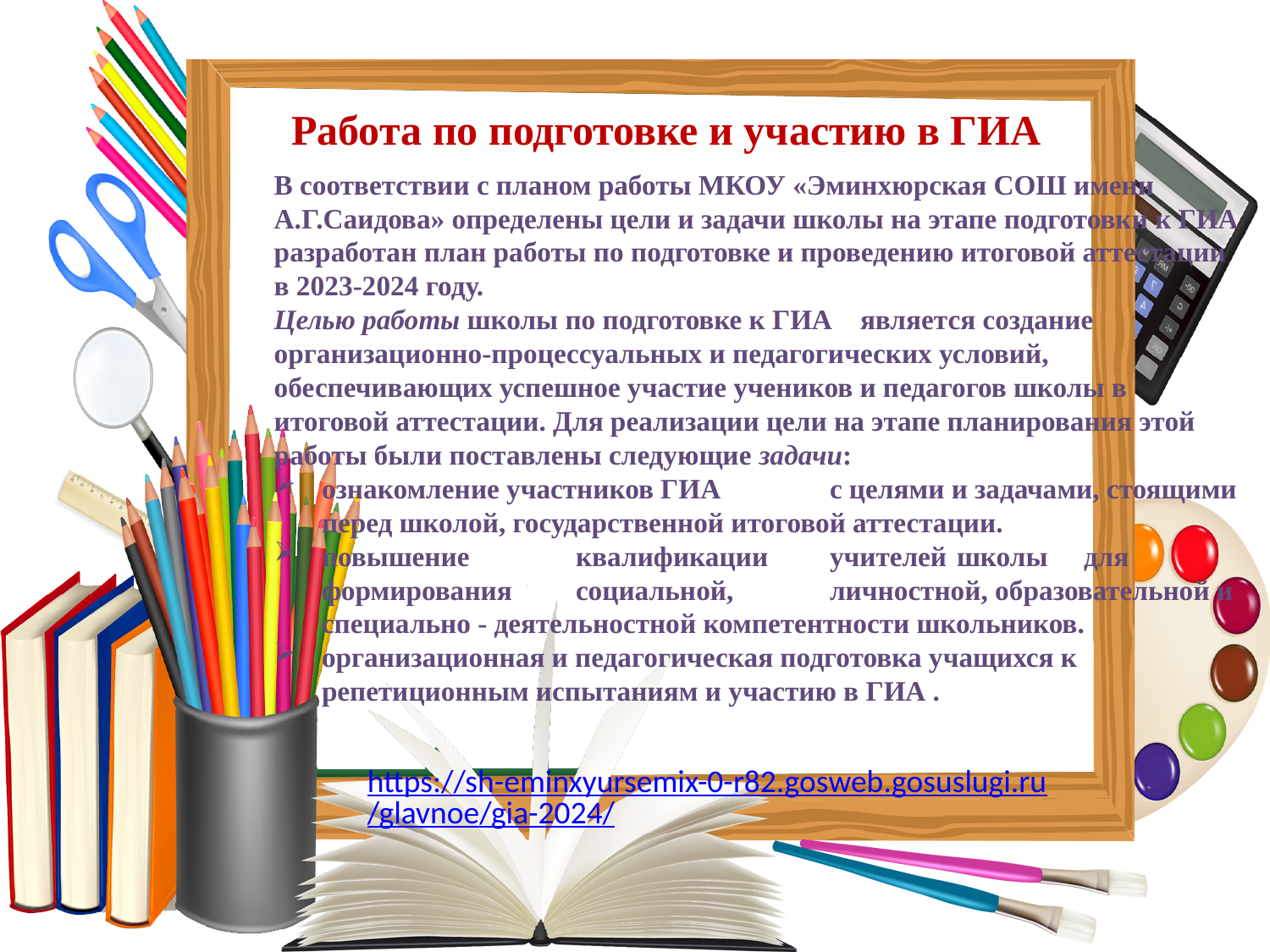

Работа по подготовке и участию в ГИА
В соответствии с планом работы МКОУ «Эминхюрская СОШ имени А.Г.Саидова» определены цели и задачи школы на этапе подготовки к ГИА разработан план работы по подготовке и проведению итоговой аттестации в 2023-2024 году.
Целью работы школы по подготовке к ГИА    является создание организационно-процессуальных и педагогических условий, обеспечивающих успешное участие учеников и педагогов школы в итоговой аттестации. Для реализации цели на этапе планирования этой работы были поставлены следующие задачи:
ознакомление участников ГИА	с целями и задачами, стоящими перед школой, государственной итоговой аттестации.
повышение	квалификации	учителей	школы	для	формирования	социальной,	личностной, образовательной и специально - деятельностной компетентности школьников.
организационная и педагогическая подготовка учащихся к репетиционным испытаниям и участию в ГИА .
https://sh-eminxyursemix-0-r82.gosweb.gosuslugi.ru/glavnoe/gia-2024/